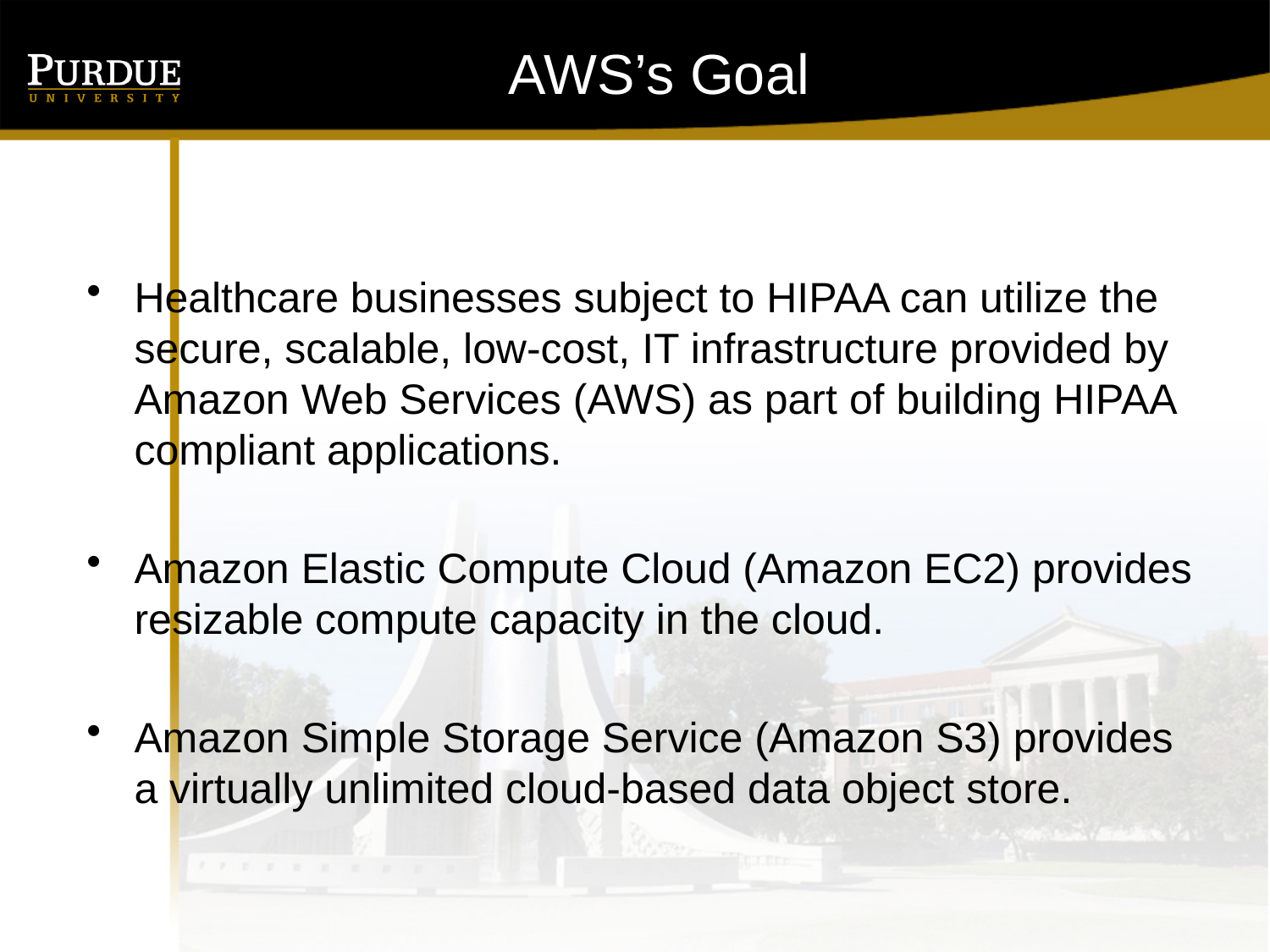

# AWS’s Goal
Healthcare businesses subject to HIPAA can utilize the secure, scalable, low-cost, IT infrastructure provided by Amazon Web Services (AWS) as part of building HIPAA compliant applications.

Amazon Elastic Compute Cloud (Amazon EC2) provides resizable compute capacity in the cloud.

Amazon Simple Storage Service (Amazon S3) provides a virtually unlimited cloud-based data object store.